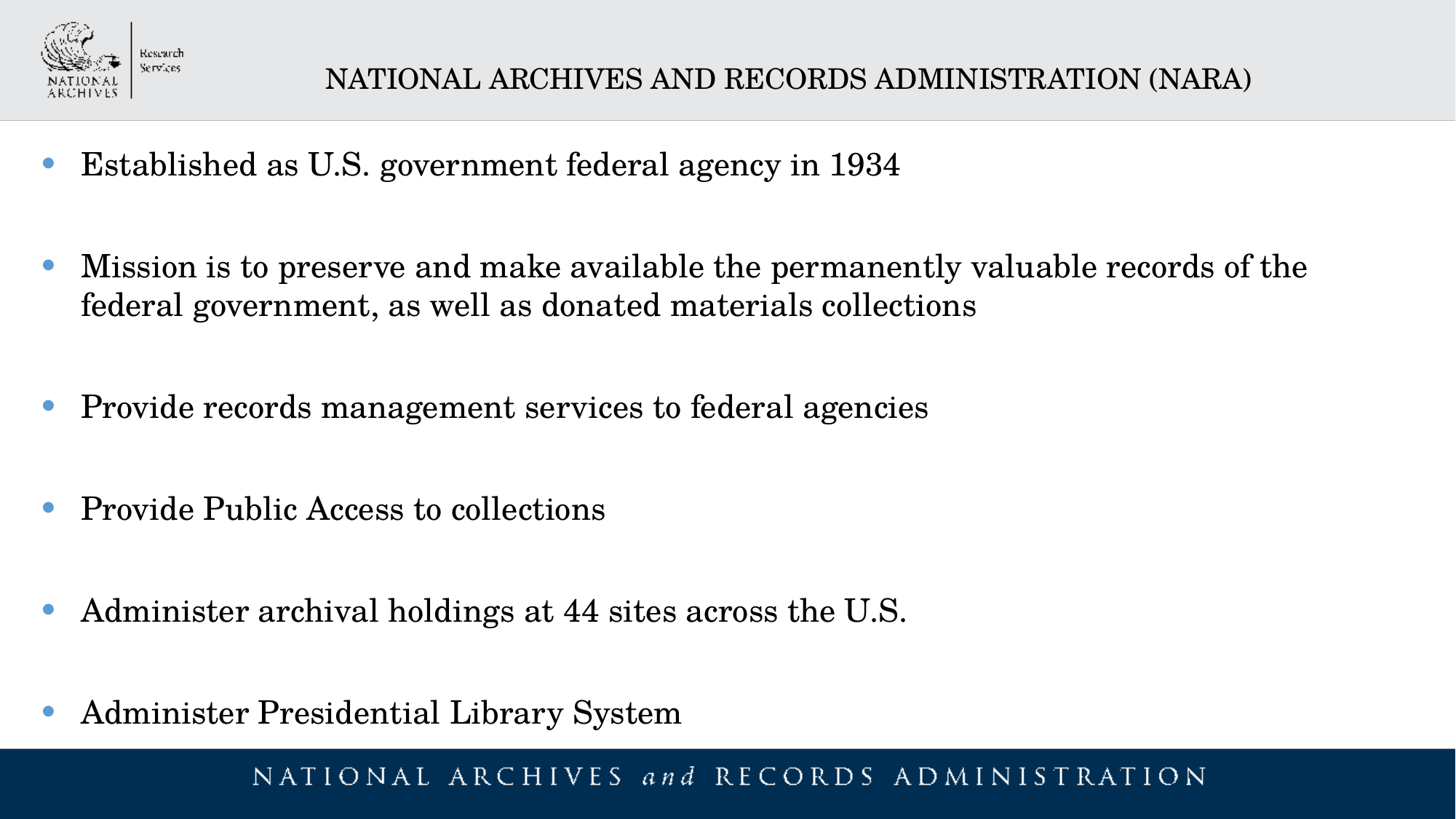

National Archives and Records administration (NARA)
Established as U.S. government federal agency in 1934

Mission is to preserve and make available the permanently valuable records of the federal government, as well as donated materials collections

Provide records management services to federal agencies

Provide Public Access to collections

Administer archival holdings at 44 sites across the U.S.

Administer Presidential Library System